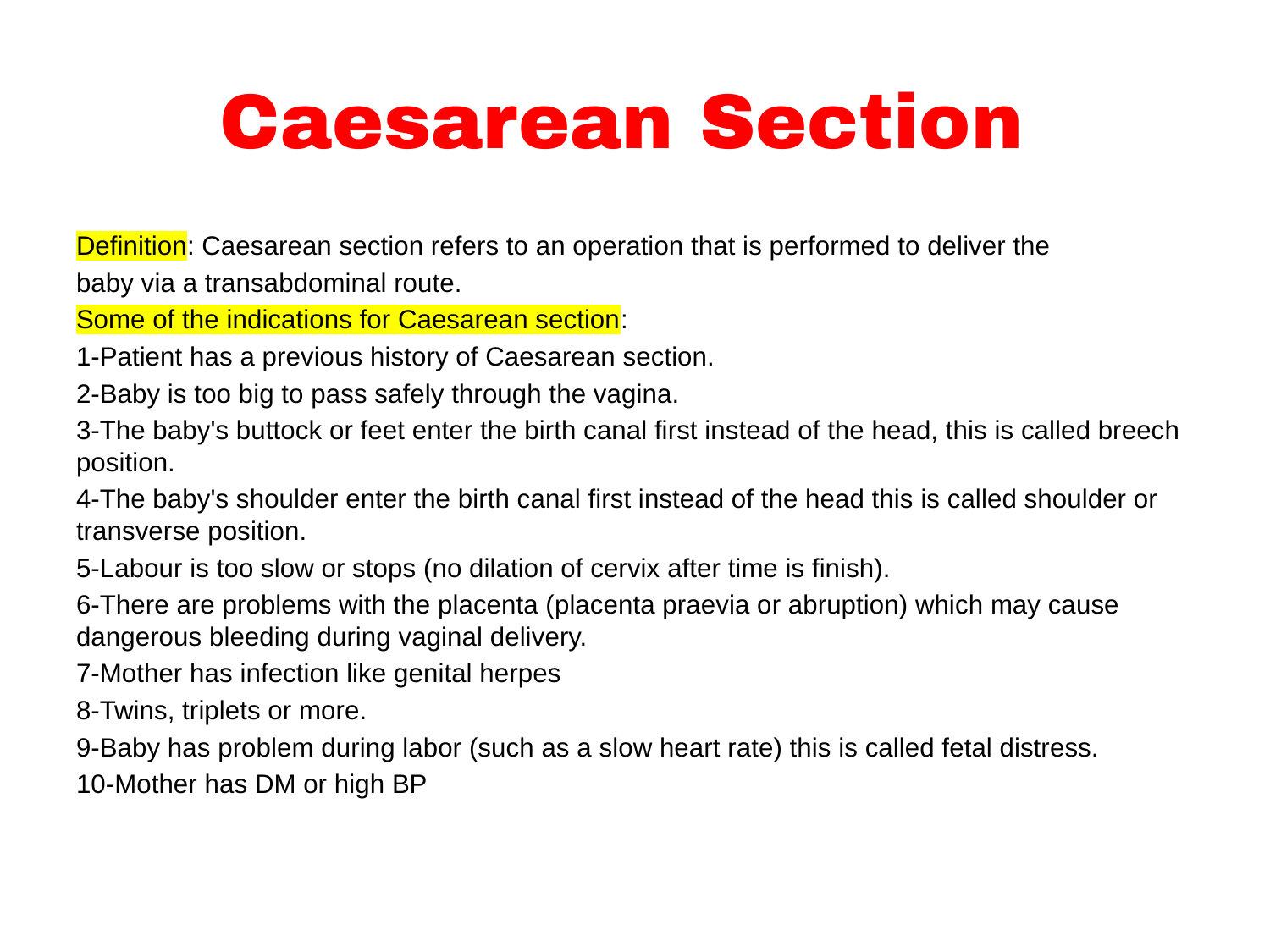

# Caesarean Section
Definition: Caesarean section refers to an operation that is performed to deliver the
baby via a transabdominal route.
Some of the indications for Caesarean section:
1-Patient has a previous history of Caesarean section.
2-Baby is too big to pass safely through the vagina.
3-The baby's buttock or feet enter the birth canal first instead of the head, this is called breech position.
4-The baby's shoulder enter the birth canal first instead of the head this is called shoulder or transverse position.
5-Labour is too slow or stops (no dilation of cervix after time is finish).
6-There are problems with the placenta (placenta praevia or abruption) which may cause dangerous bleeding during vaginal delivery.
7-Mother has infection like genital herpes
8-Twins, triplets or more.
9-Baby has problem during labor (such as a slow heart rate) this is called fetal distress.
10-Mother has DM or high BP
14